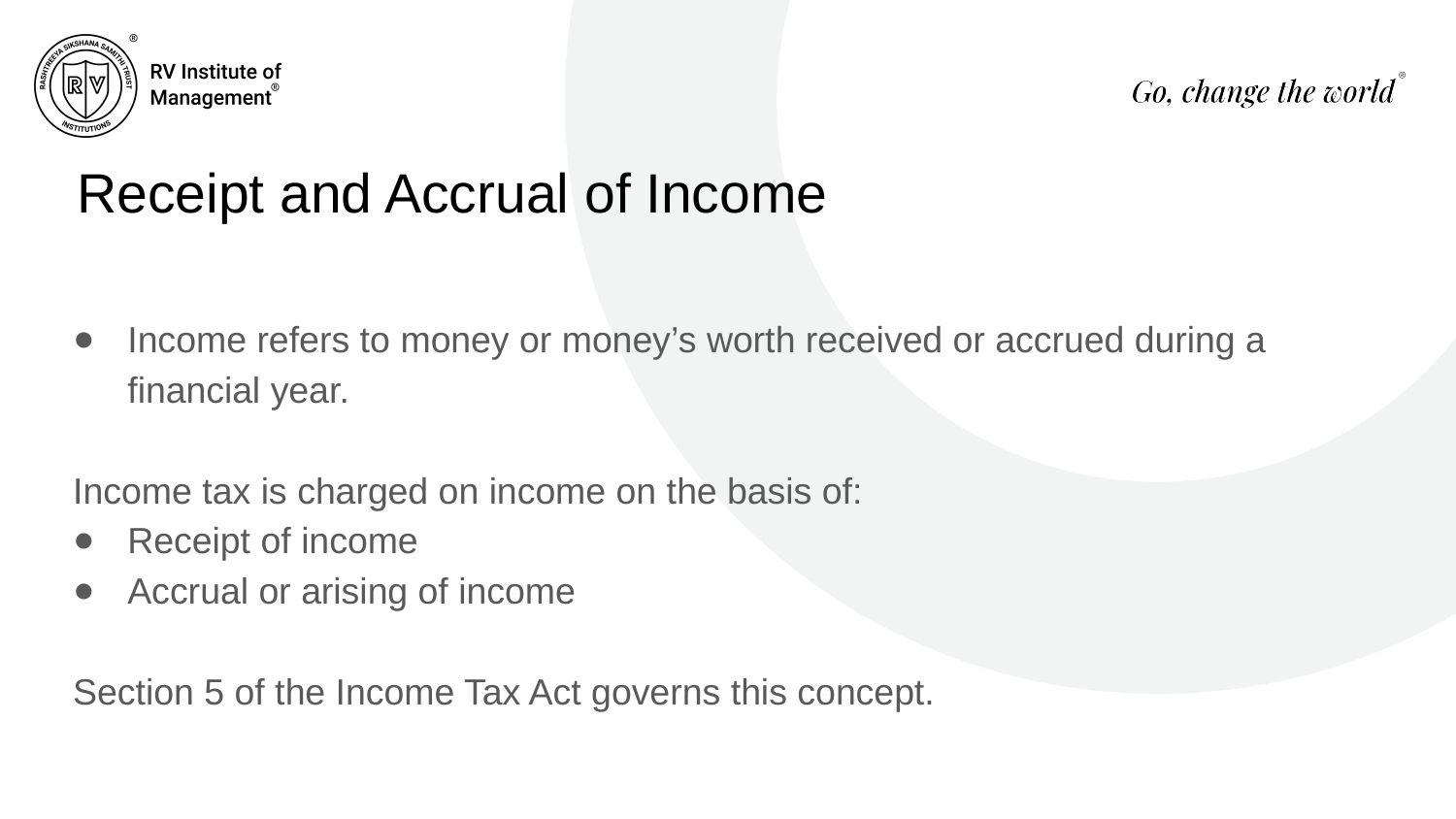

# Receipt and Accrual of Income
Income refers to money or money’s worth received or accrued during a financial year.

Income tax is charged on income on the basis of:
Receipt of income
Accrual or arising of income

Section 5 of the Income Tax Act governs this concept.